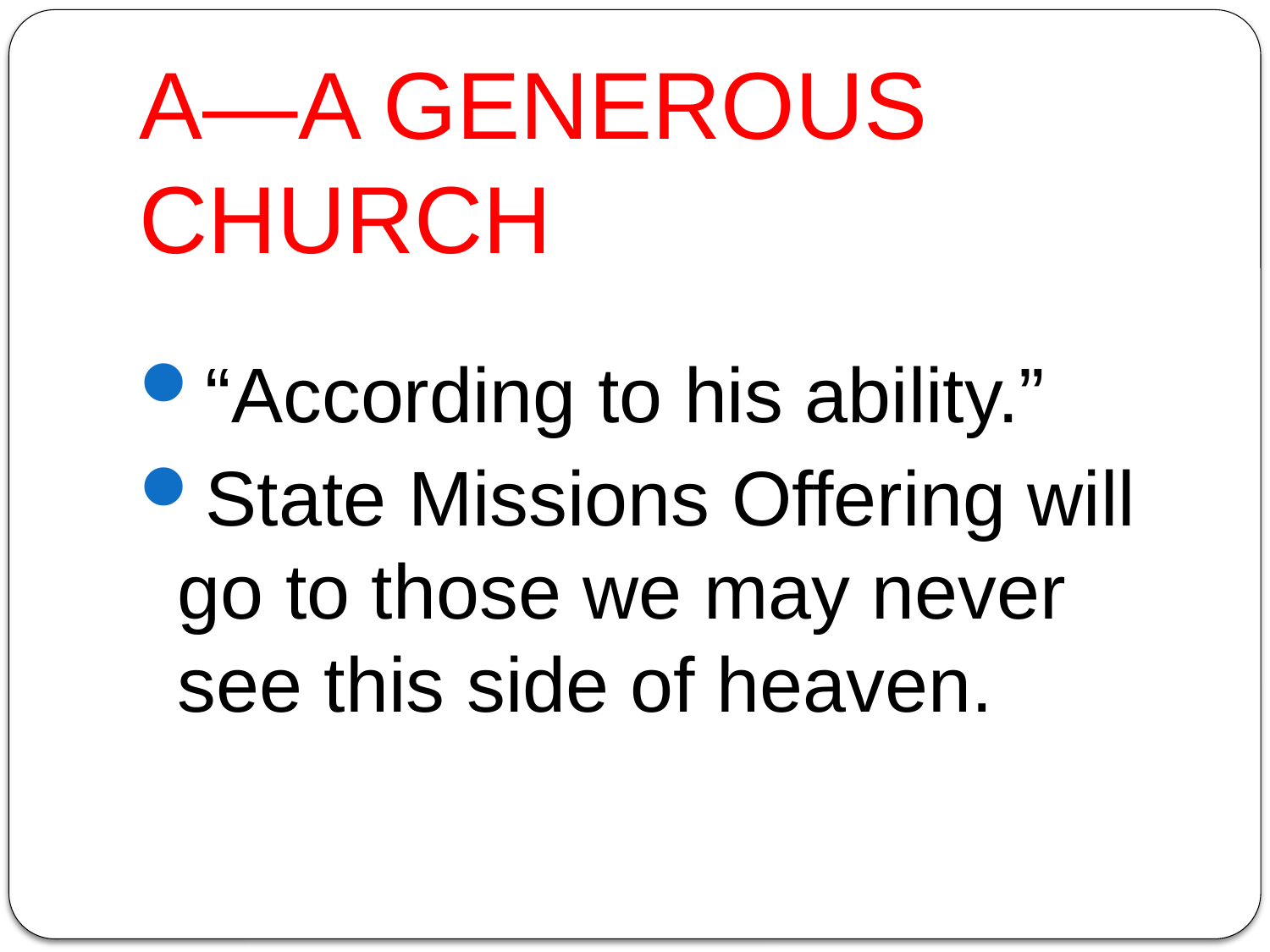

# A—A GENEROUS CHURCH
“According to his ability.”
State Missions Offering will go to those we may never see this side of heaven.